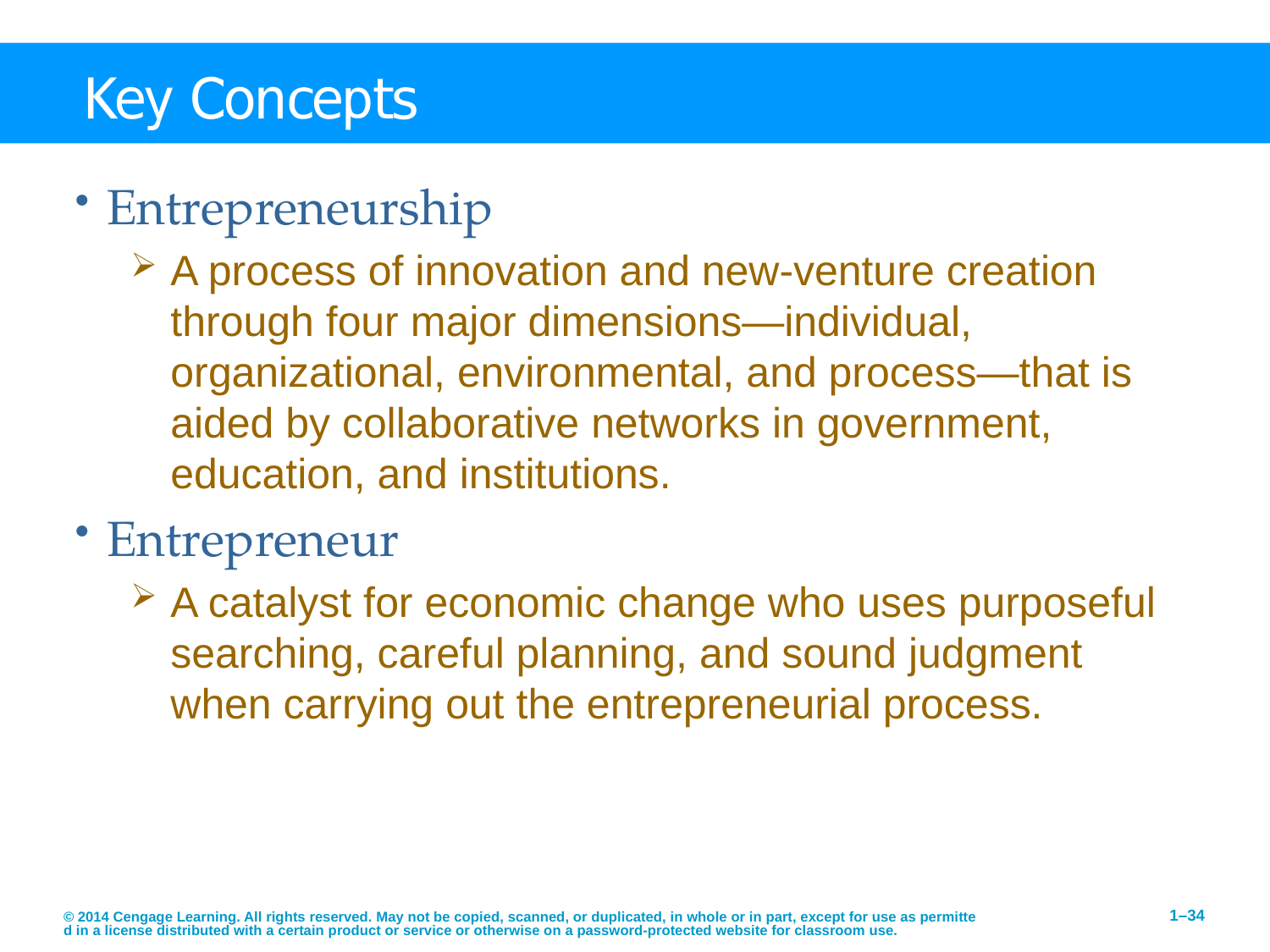

# Key Concepts
Entrepreneurship
A process of innovation and new-venture creation through four major dimensions—individual, organizational, environmental, and process—that is aided by collaborative networks in government, education, and institutions.
Entrepreneur
A catalyst for economic change who uses purposeful searching, careful planning, and sound judgment when carrying out the entrepreneurial process.
© 2014 Cengage Learning. All rights reserved. May not be copied, scanned, or duplicated, in whole or in part, except for use as permitted in a license distributed with a certain product or service or otherwise on a password-protected website for classroom use.
1–34